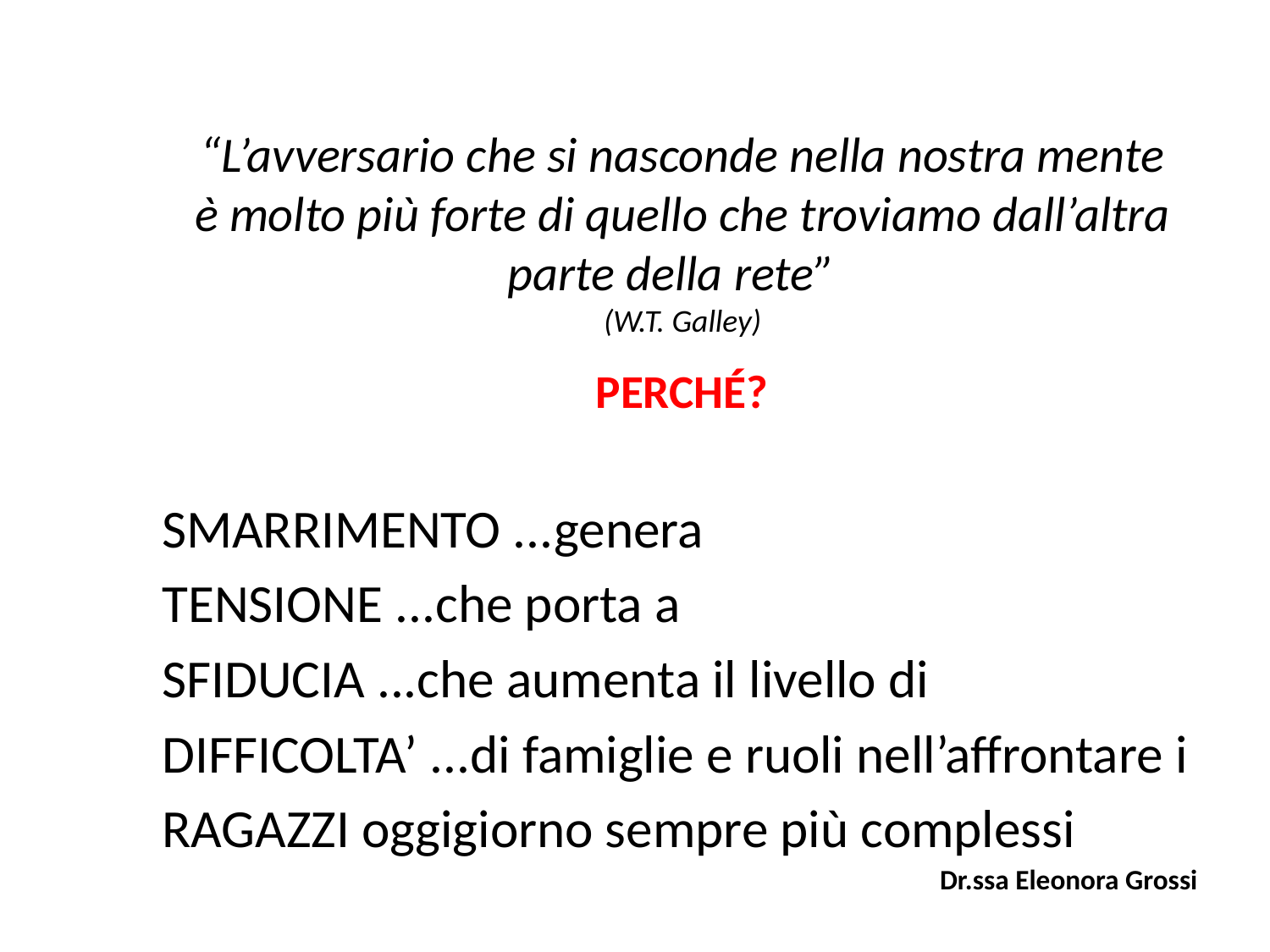

# “L’avversario che si nasconde nella nostra mente è molto più forte di quello che troviamo dall’altra parte della rete” (W.T. Galley)
PERCHÉ?

SMARRIMENTO ...genera
TENSIONE ...che porta a
SFIDUCIA ...che aumenta il livello di
DIFFICOLTA’ ...di famiglie e ruoli nell’affrontare i
RAGAZZI oggigiorno sempre più complessi
Dr.ssa Eleonora Grossi